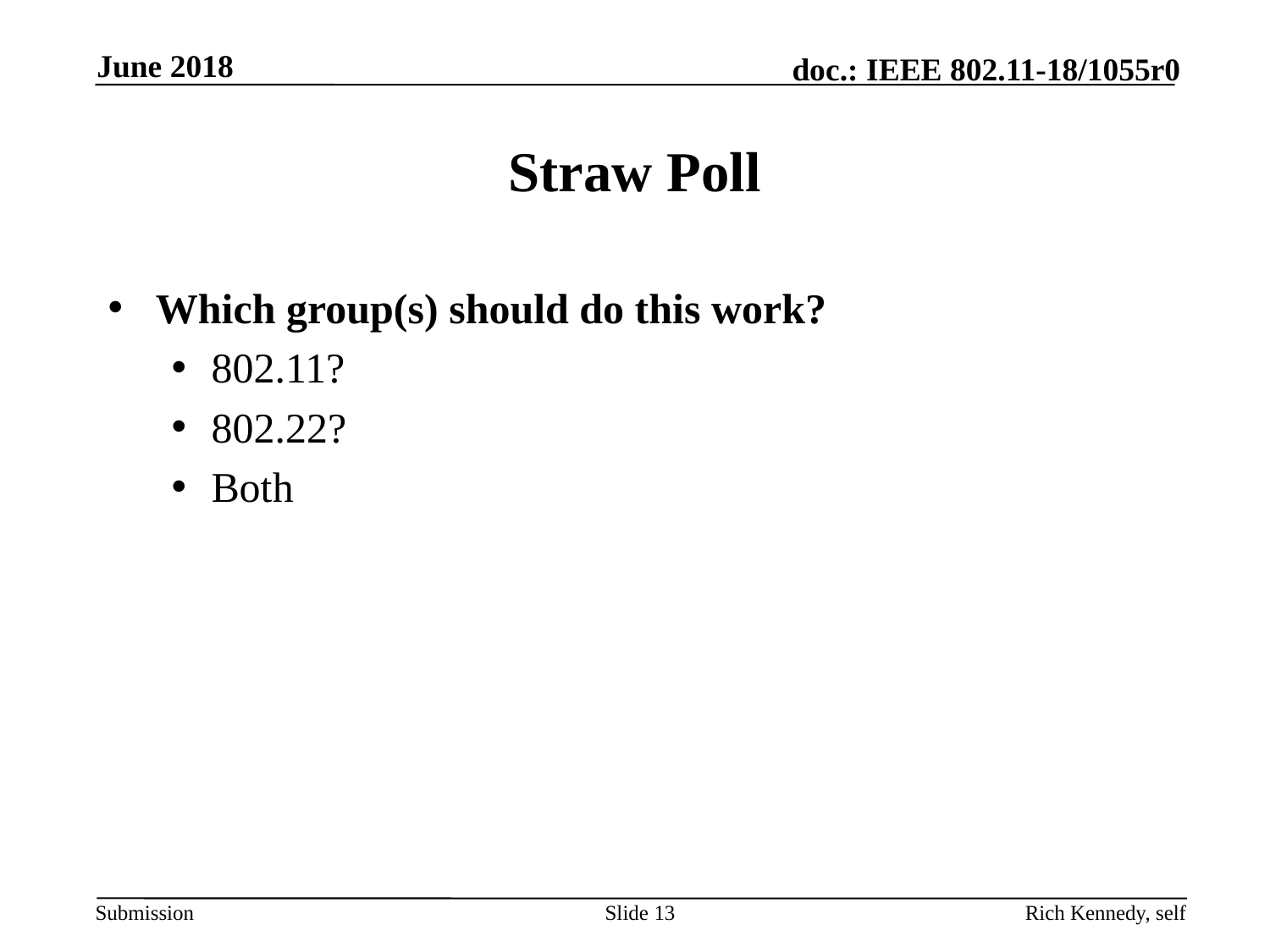

June 2018
# Straw Poll
Which group(s) should do this work?
802.11?
802.22?
Both
Slide 13
Rich Kennedy, self